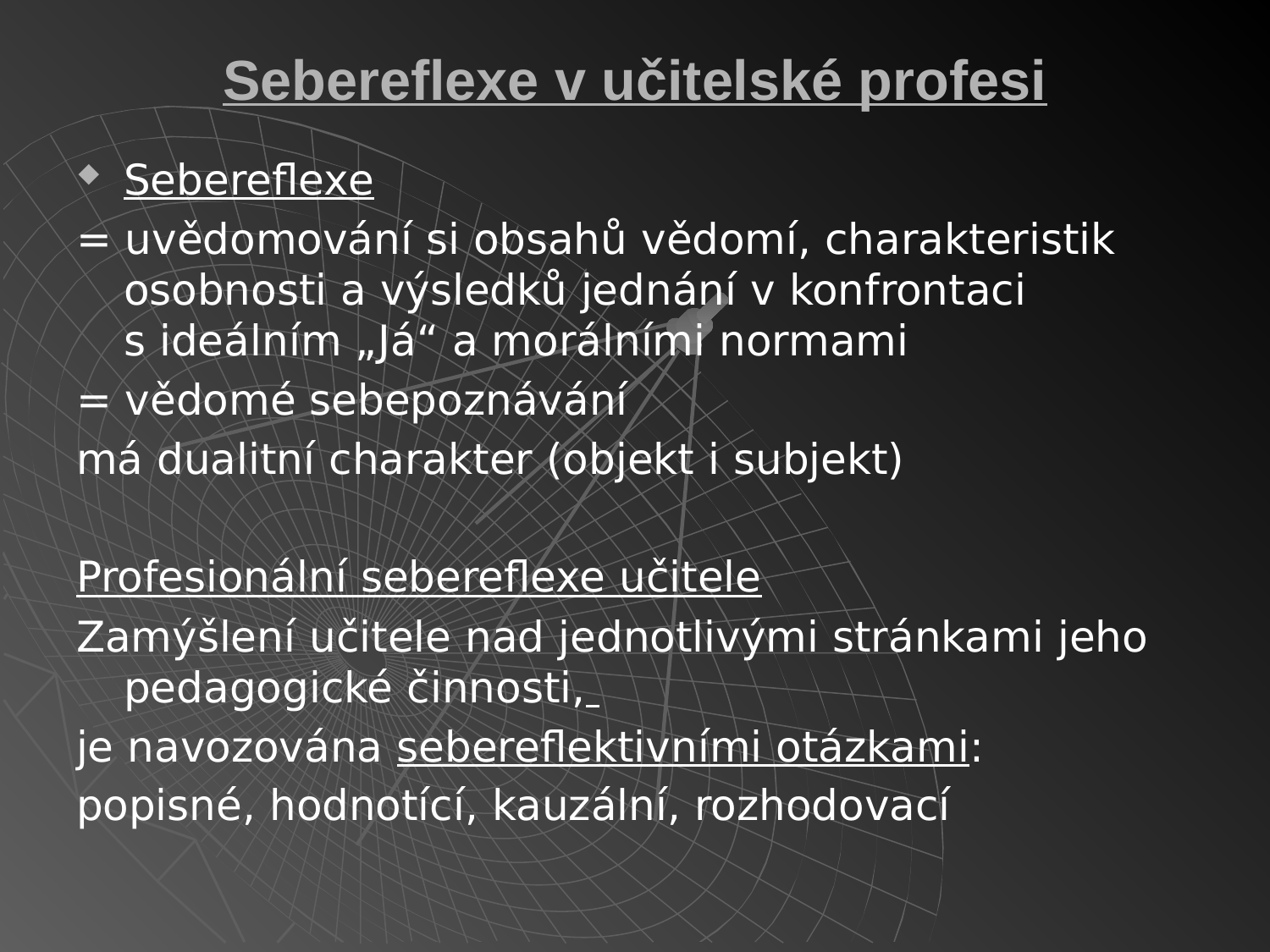

# Sebereflexe v učitelské profesi
Sebereflexe
= uvědomování si obsahů vědomí, charakteristik osobnosti a výsledků jednání v konfrontaci s ideálním „Já“ a morálními normami
= vědomé sebepoznávání
má dualitní charakter (objekt i subjekt)

Profesionální sebereflexe učitele
Zamýšlení učitele nad jednotlivými stránkami jeho pedagogické činnosti,
je navozována sebereflektivními otázkami:
popisné, hodnotící, kauzální, rozhodovací